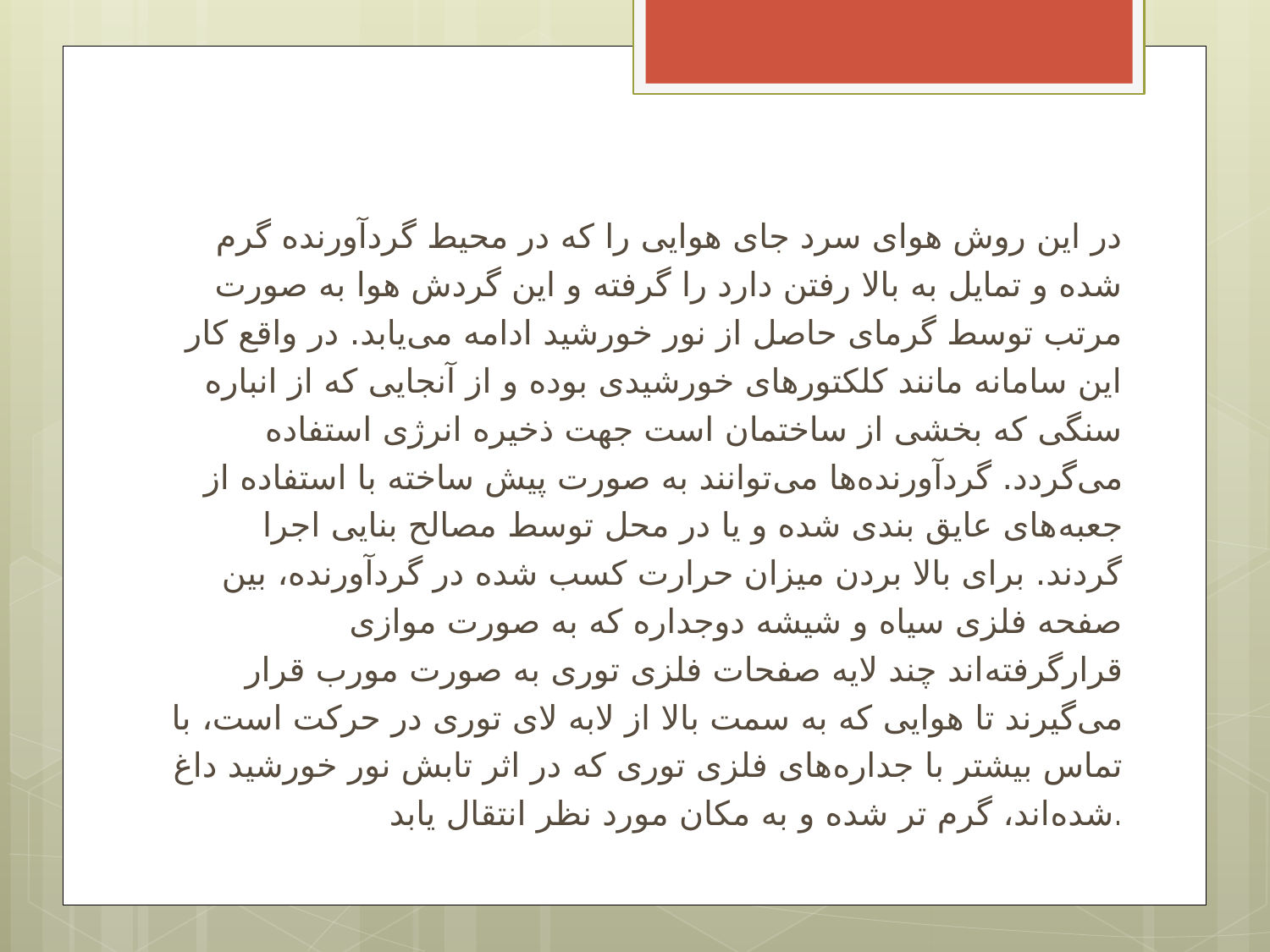

در این روش هوای سرد جای هوایی را که در محیط گردآورنده گرم شده و تمایل به بالا رفتن دارد را گرفته و این گردش هوا به صورت مرتب توسط گرمای حاصل از نور خورشید ادامه می‌یابد. در واقع کار این سامانه مانند کلکتورهای خورشیدی بوده و از آنجایی که از انباره سنگی که بخشی از ساختمان است جهت ذخیره انرژی استفاده می‌گردد. گردآورنده‌ها می‌توانند به صورت پیش ساخته با استفاده از جعبه‌های عایق بندی شده و یا در محل توسط مصالح بنایی اجرا گردند. برای بالا بردن میزان حرارت کسب شده در گردآورنده، بین صفحه فلزی سیاه و شیشه دوجداره که به صورت موازی قرارگرفته‌اند چند لایه صفحات فلزی توری به صورت مورب قرار می‌گیرند تا هوایی که به سمت بالا از لابه لای توری در حرکت است، با تماس بیشتر با جداره‌های فلزی توری که در اثر تابش نور خورشید داغ شده‌اند، گرم تر شده و به مکان مورد نظر انتقال یابد.